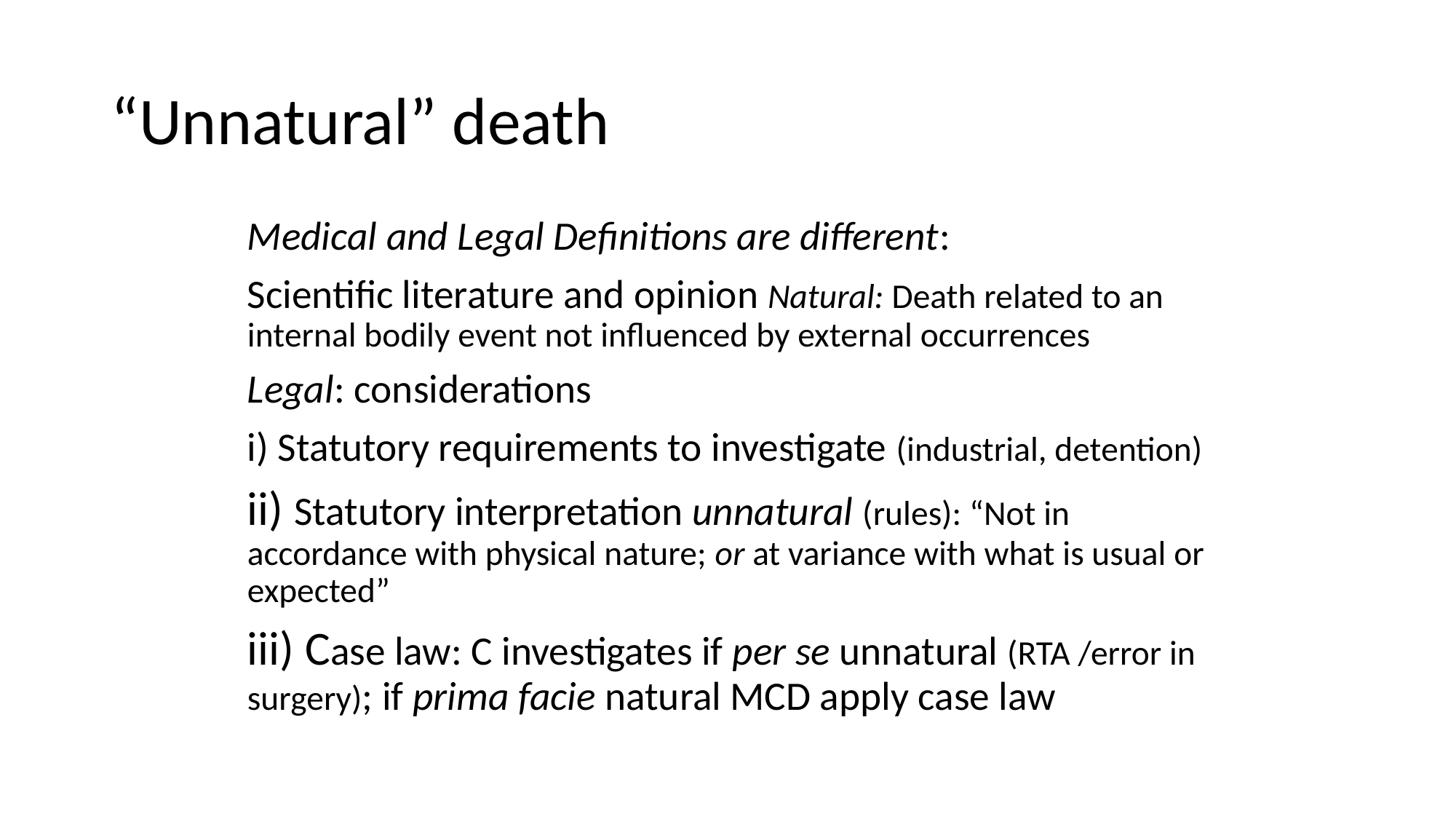

# “Unnatural” death
Medical and Legal Definitions are different:
Scientific literature and opinion Natural: Death related to an internal bodily event not influenced by external occurrences
Legal: considerations
i) Statutory requirements to investigate (industrial, detention)
ii) Statutory interpretation unnatural (rules): “Not in accordance with physical nature; or at variance with what is usual or expected”
iii) Case law: C investigates if per se unnatural (RTA /error in surgery); if prima facie natural MCD apply case law